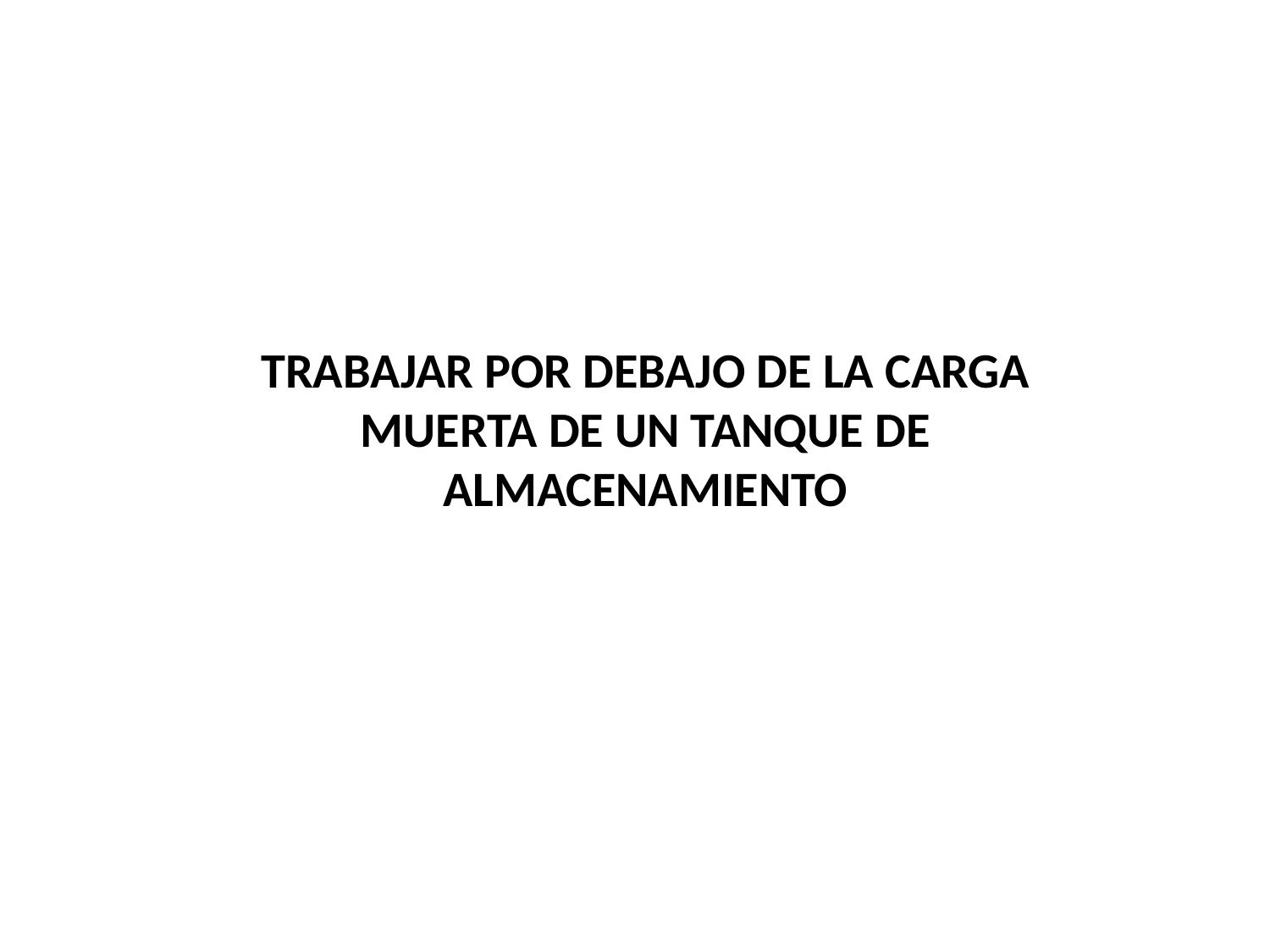

TRABAJAR POR DEBAJO DE LA CARGA MUERTA DE UN TANQUE DE ALMACENAMIENTO